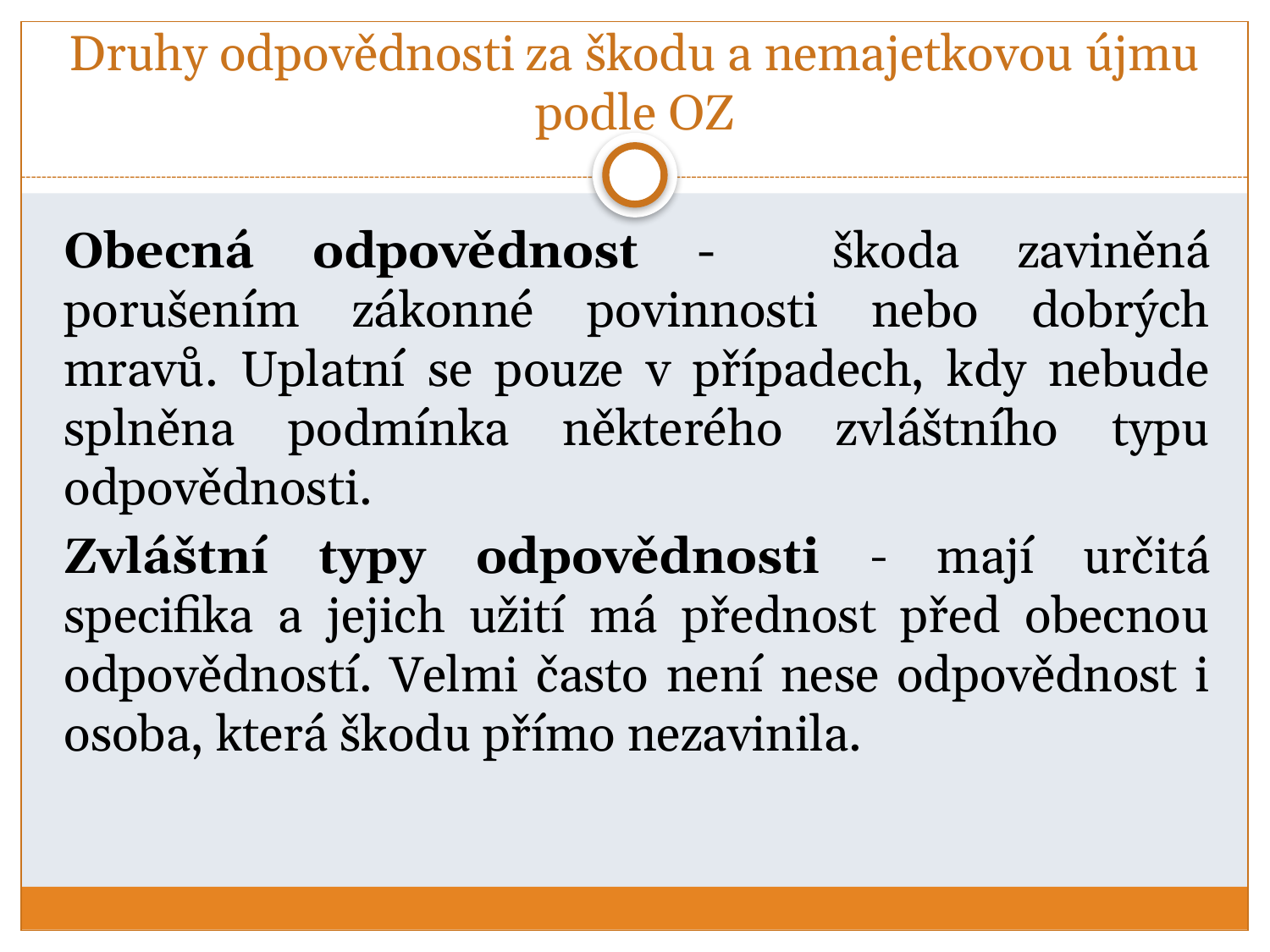

# Druhy odpovědnosti za škodu a nemajetkovou újmu podle OZ
Obecná odpovědnost -  škoda zaviněná porušením zákonné povinnosti nebo dobrých mravů. Uplatní se pouze v případech, kdy nebude splněna podmínka některého zvláštního typu odpovědnosti.
Zvláštní typy odpovědnosti - mají určitá specifika a jejich užití má přednost před obecnou odpovědností. Velmi často není nese odpovědnost i osoba, která škodu přímo nezavinila.